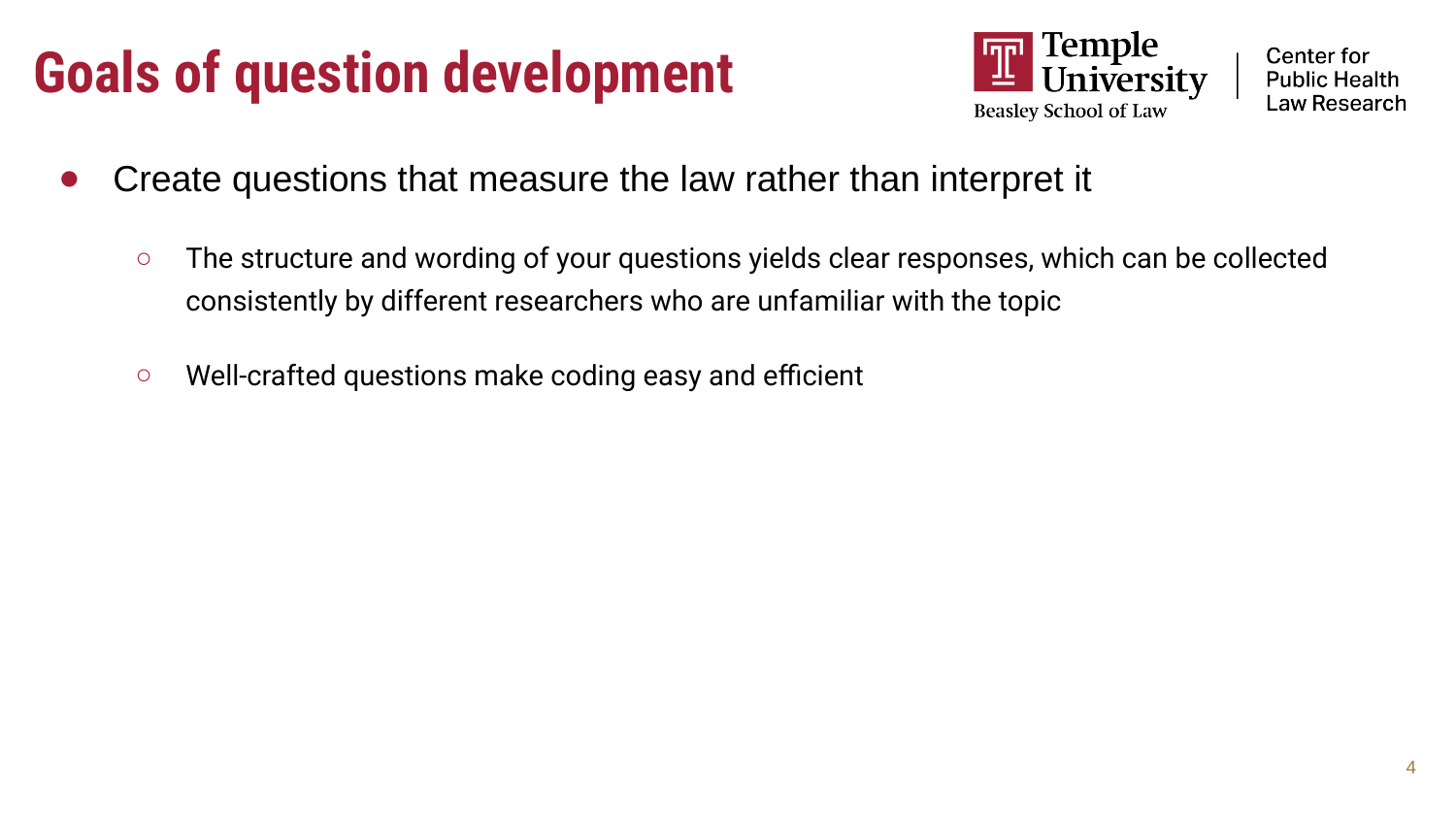

# Goals of question development
Create questions that measure the law rather than interpret it
The structure and wording of your questions yields clear responses, which can be collected consistently by different researchers who are unfamiliar with the topic
Well-crafted questions make coding easy and efficient